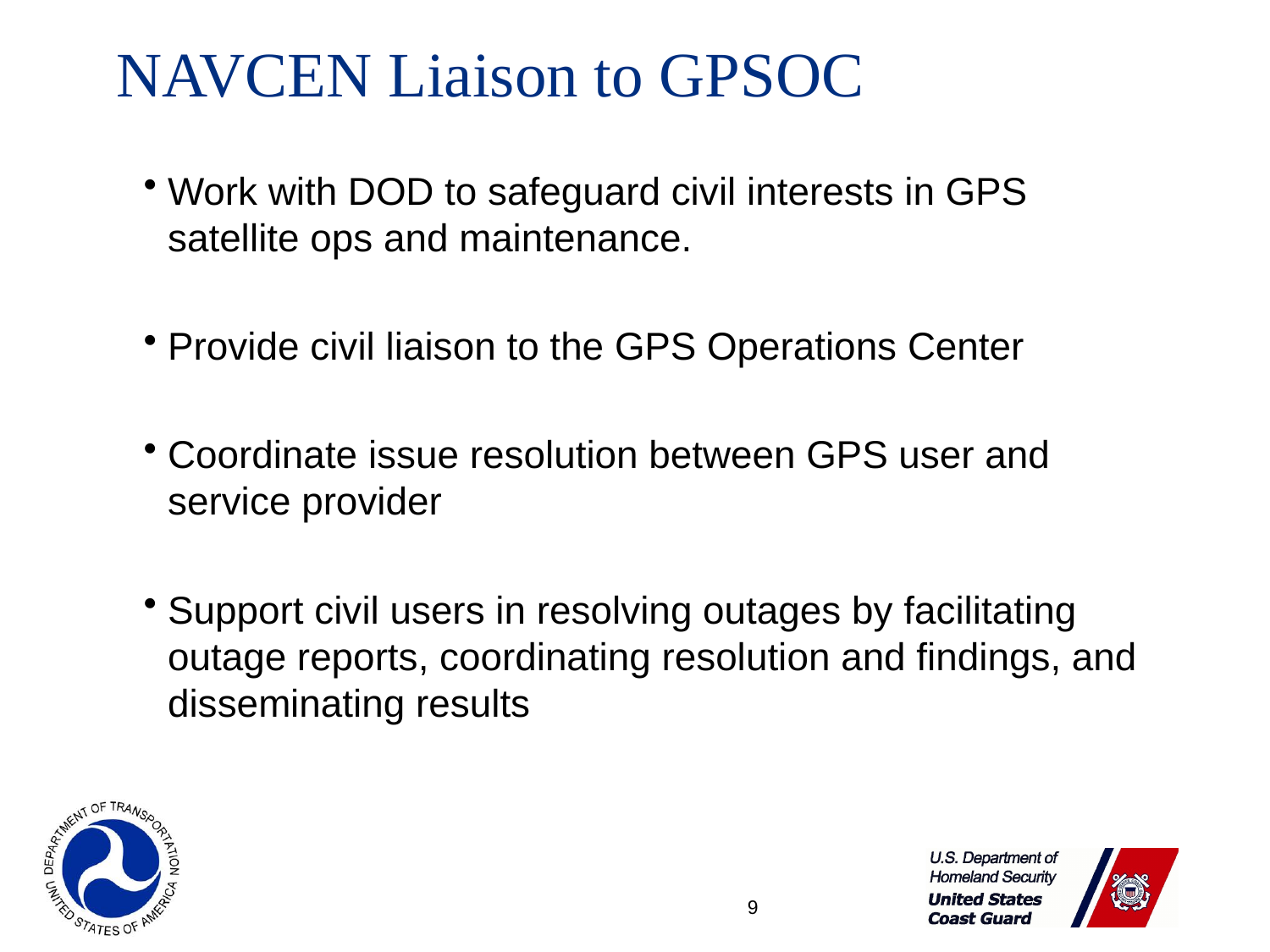

# NAVCEN Liaison to GPSOC

Work with DOD to safeguard civil interests in GPS satellite ops and maintenance.

Provide civil liaison to the GPS Operations Center

Coordinate issue resolution between GPS user and service provider

Support civil users in resolving outages by facilitating outage reports, coordinating resolution and findings, and disseminating results
9